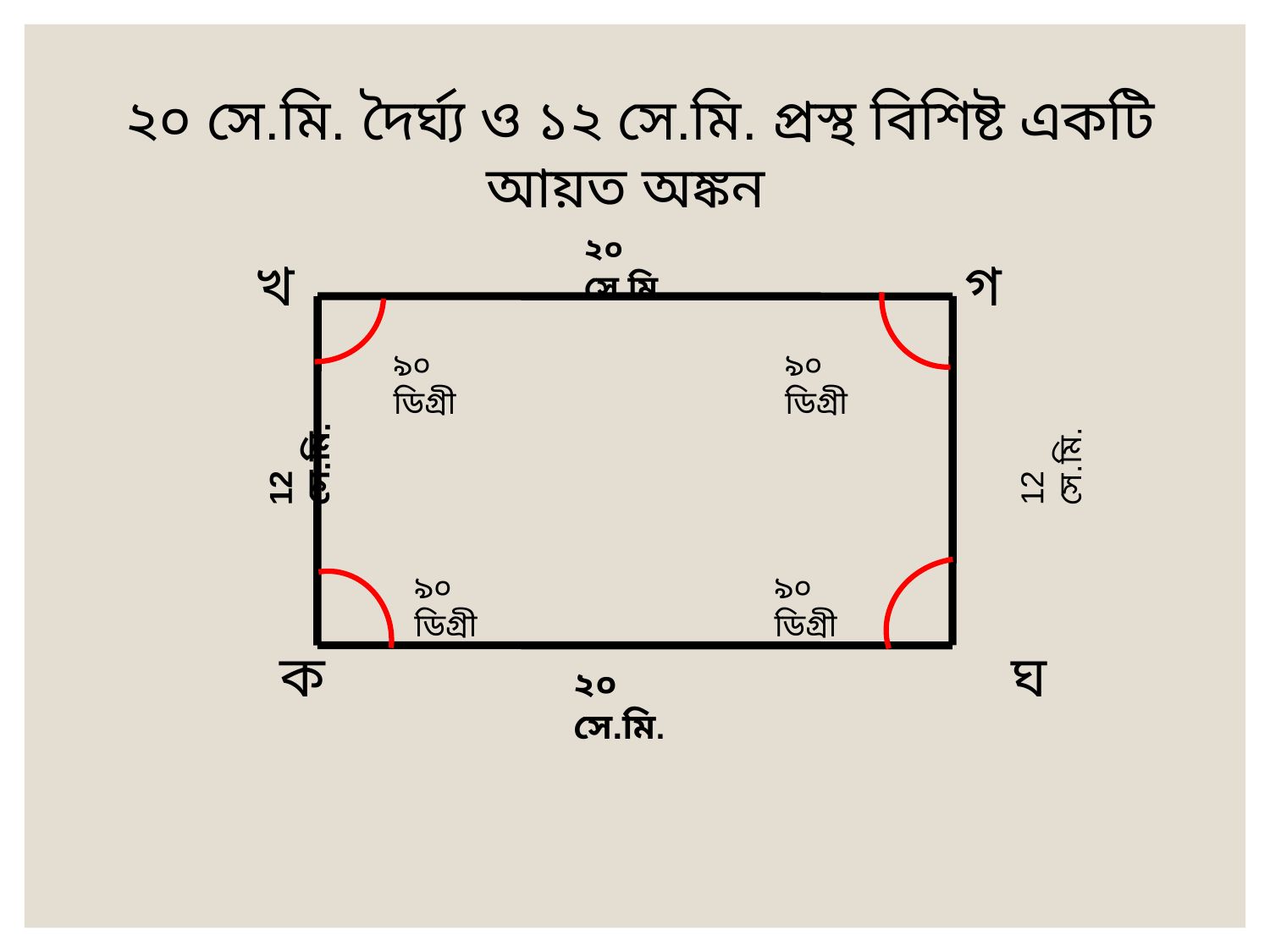

২০ সে.মি. দৈর্ঘ্য ও ১২ সে.মি. প্রস্থ বিশিষ্ট একটি আয়ত অঙ্কন
২০ সে.মি.

খ
গ
৯০ ডিগ্রী
৯০ ডিগ্রী
12 সে.মি.
12 সে.মি.

৯০ ডিগ্রী
৯০ ডিগ্রী

 ক                                               ঘ
২০ সে.মি.